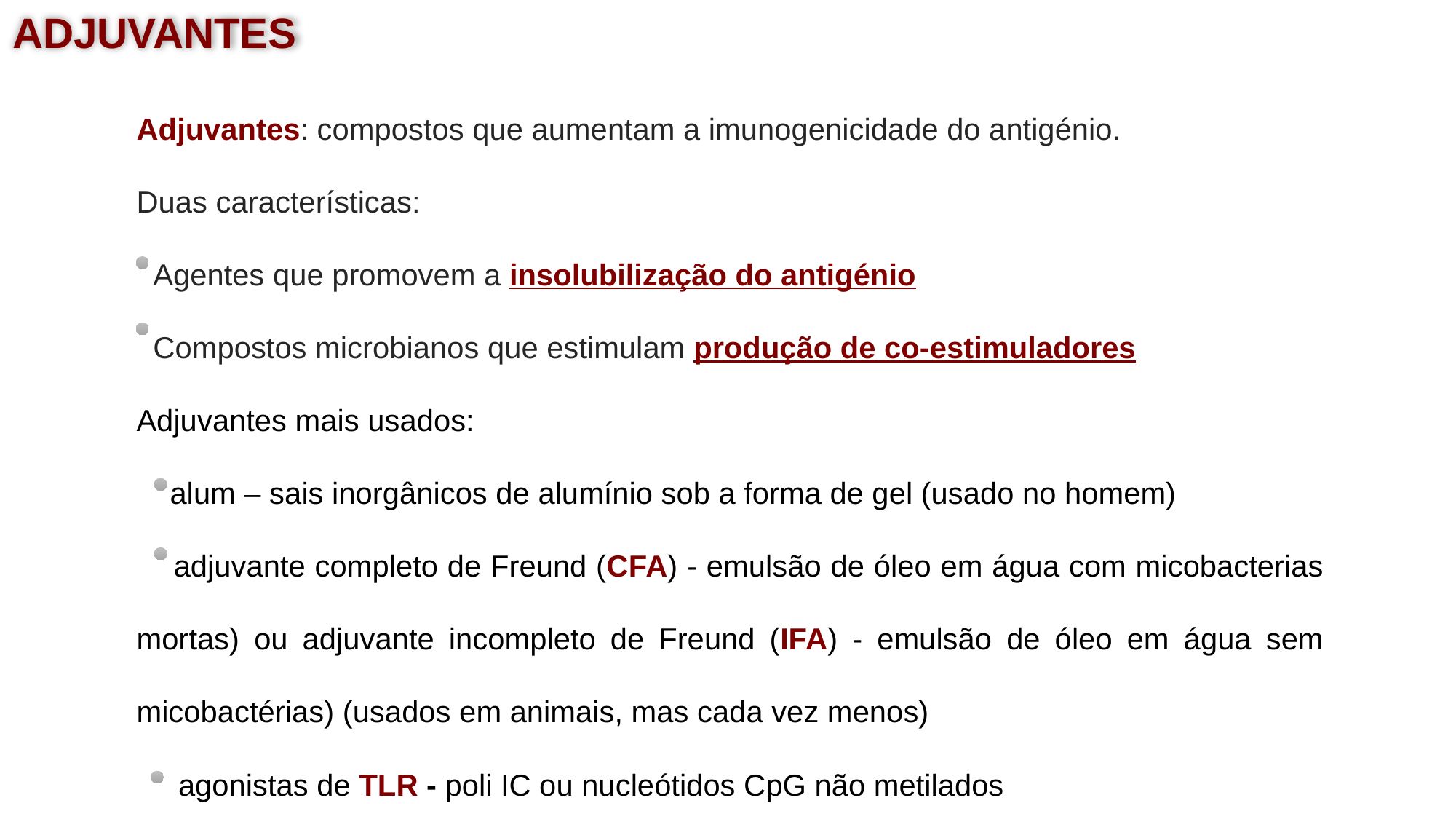

Adjuvantes
Adjuvantes: compostos que aumentam a imunogenicidade do antigénio.
Duas características:
  Agentes que promovem a insolubilização do antigénio
  Compostos microbianos que estimulam produção de co-estimuladores
Adjuvantes mais usados:
    alum – sais inorgânicos de alumínio sob a forma de gel (usado no homem)
    adjuvante completo de Freund (CFA) - emulsão de óleo em água com micobacterias mortas) ou adjuvante incompleto de Freund (IFA) - emulsão de óleo em água sem micobactérias) (usados em animais, mas cada vez menos)
     agonistas de TLR - poli IC ou nucleótidos CpG não metilados